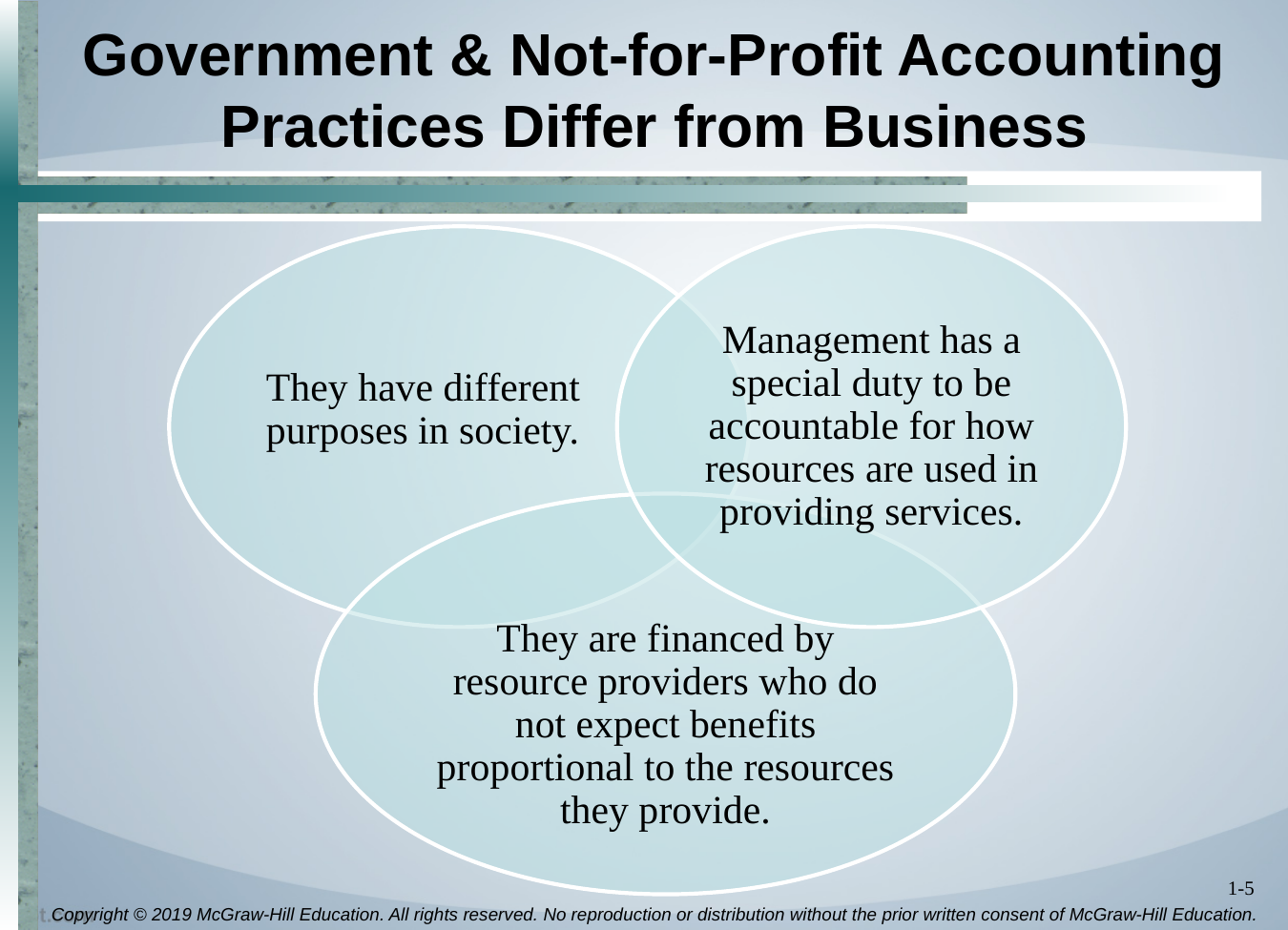

# Government & Not-for-Profit Accounting Practices Differ from Business

They have different purposes in society.
Management has a special duty to be accountable for how resources are used in providing services.

They are financed by resource providers who do not expect benefits proportional to the resources they provide.